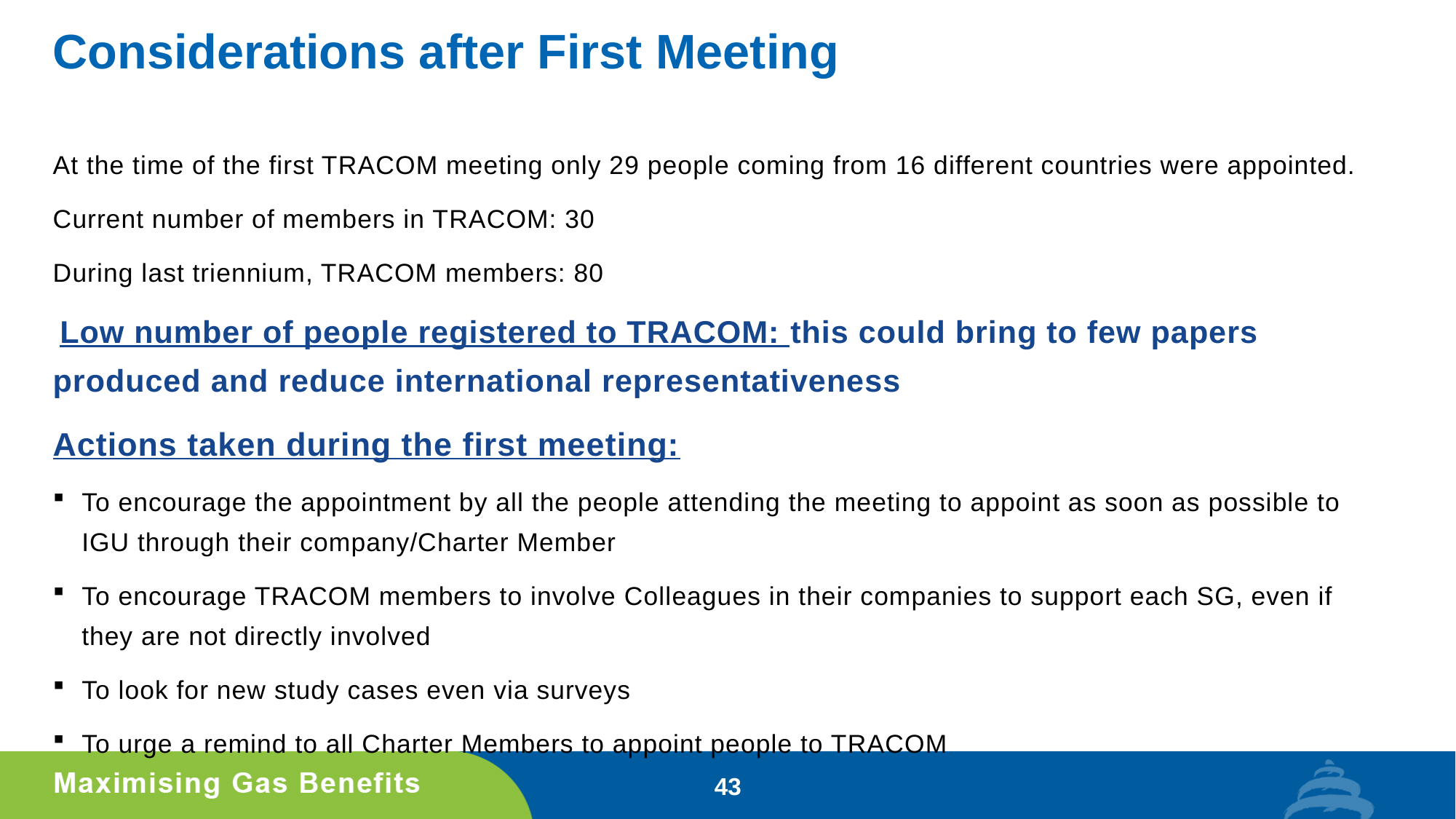

# Considerations after First Meeting
At the time of the first TRACOM meeting only 29 people coming from 16 different countries were appointed.
Current number of members in TRACOM: 30
During last triennium, TRACOM members: 80
 Low number of people registered to TRACOM: this could bring to few papers produced and reduce international representativeness
Actions taken during the first meeting:
To encourage the appointment by all the people attending the meeting to appoint as soon as possible to IGU through their company/Charter Member
To encourage TRACOM members to involve Colleagues in their companies to support each SG, even if they are not directly involved
To look for new study cases even via surveys
To urge a remind to all Charter Members to appoint people to TRACOM
43